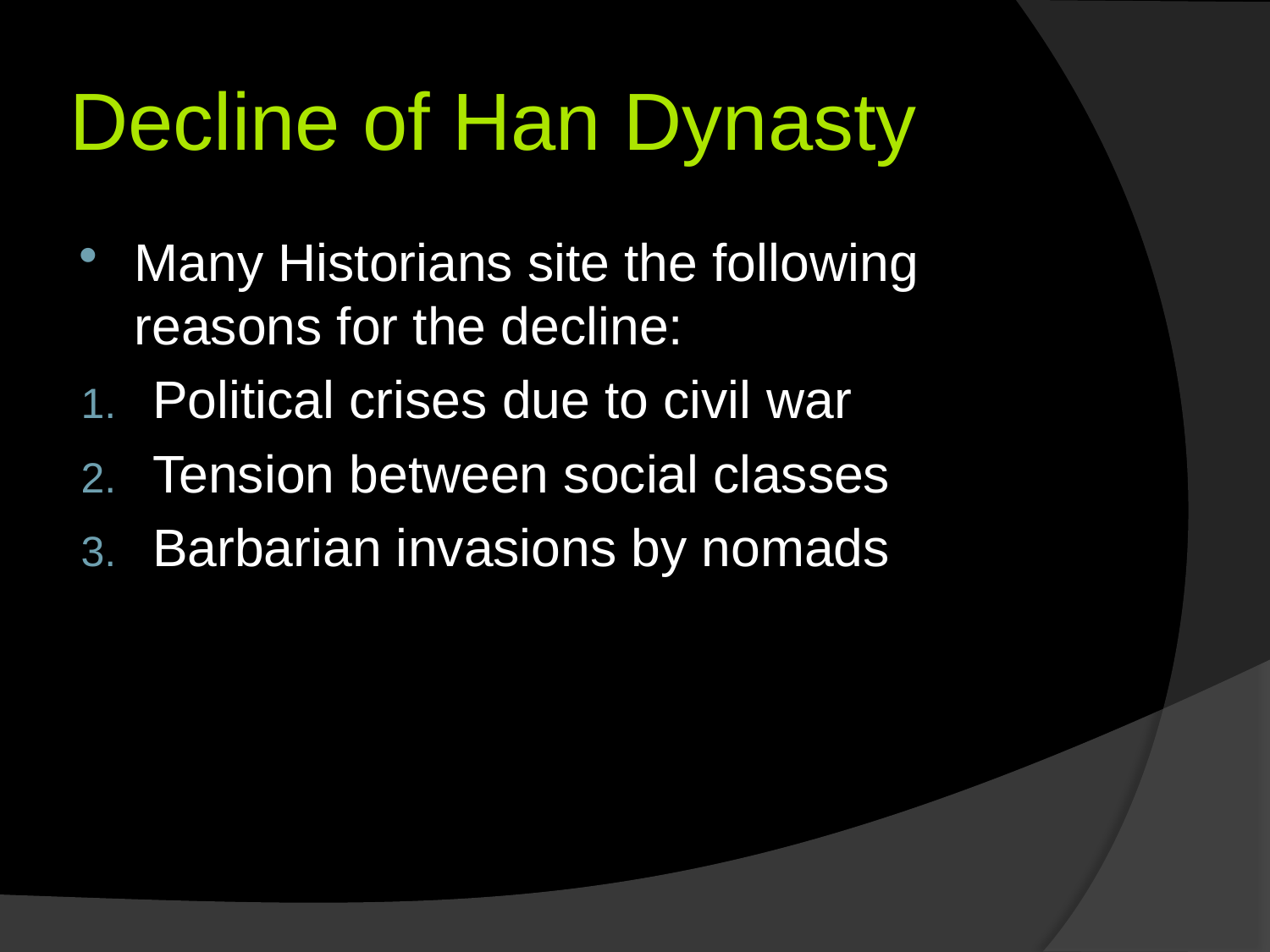

# Decline of Han Dynasty
Many Historians site the following reasons for the decline:
Political crises due to civil war
Tension between social classes
Barbarian invasions by nomads